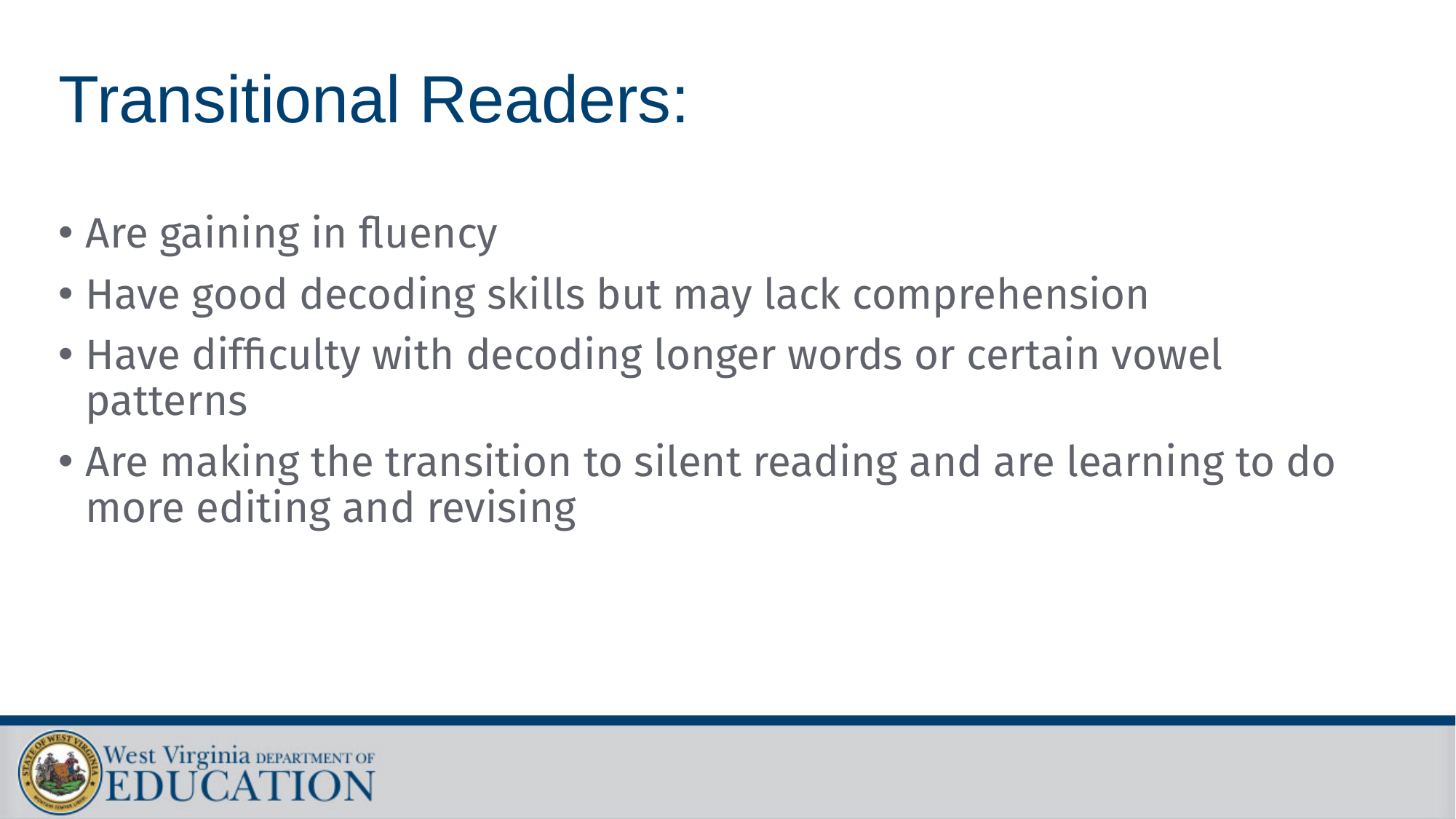

# Transitional Readers:
Are gaining in fluency
Have good decoding skills but may lack comprehension
Have difficulty with decoding longer words or certain vowel patterns
Are making the transition to silent reading and are learning to do more editing and revising